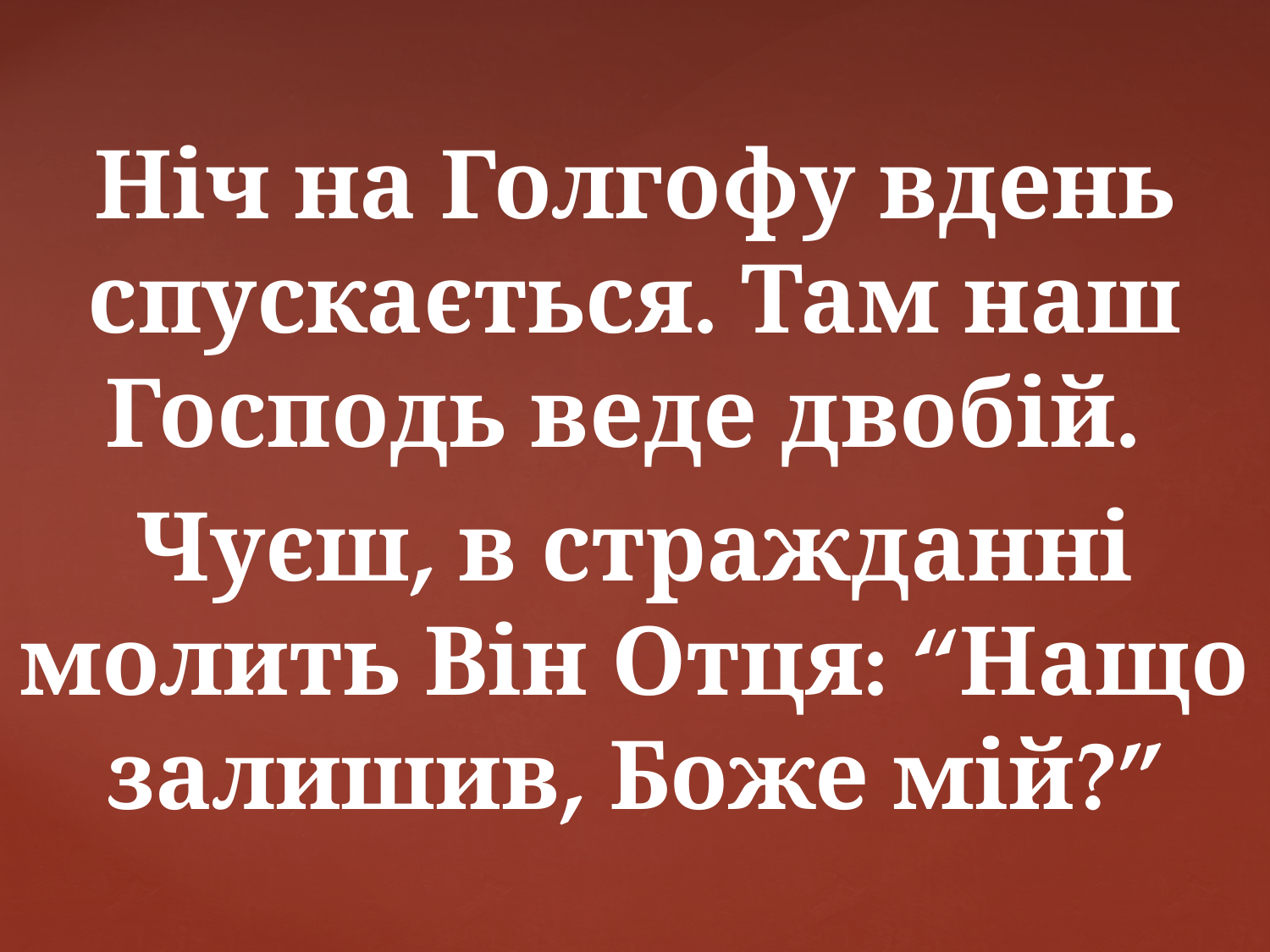

Ніч на Голгофу вдень спускається. Там наш Господь веде двобій.
Чуєш, в стражданні молить Він Отця: “Нащо залишив, Боже мій?”